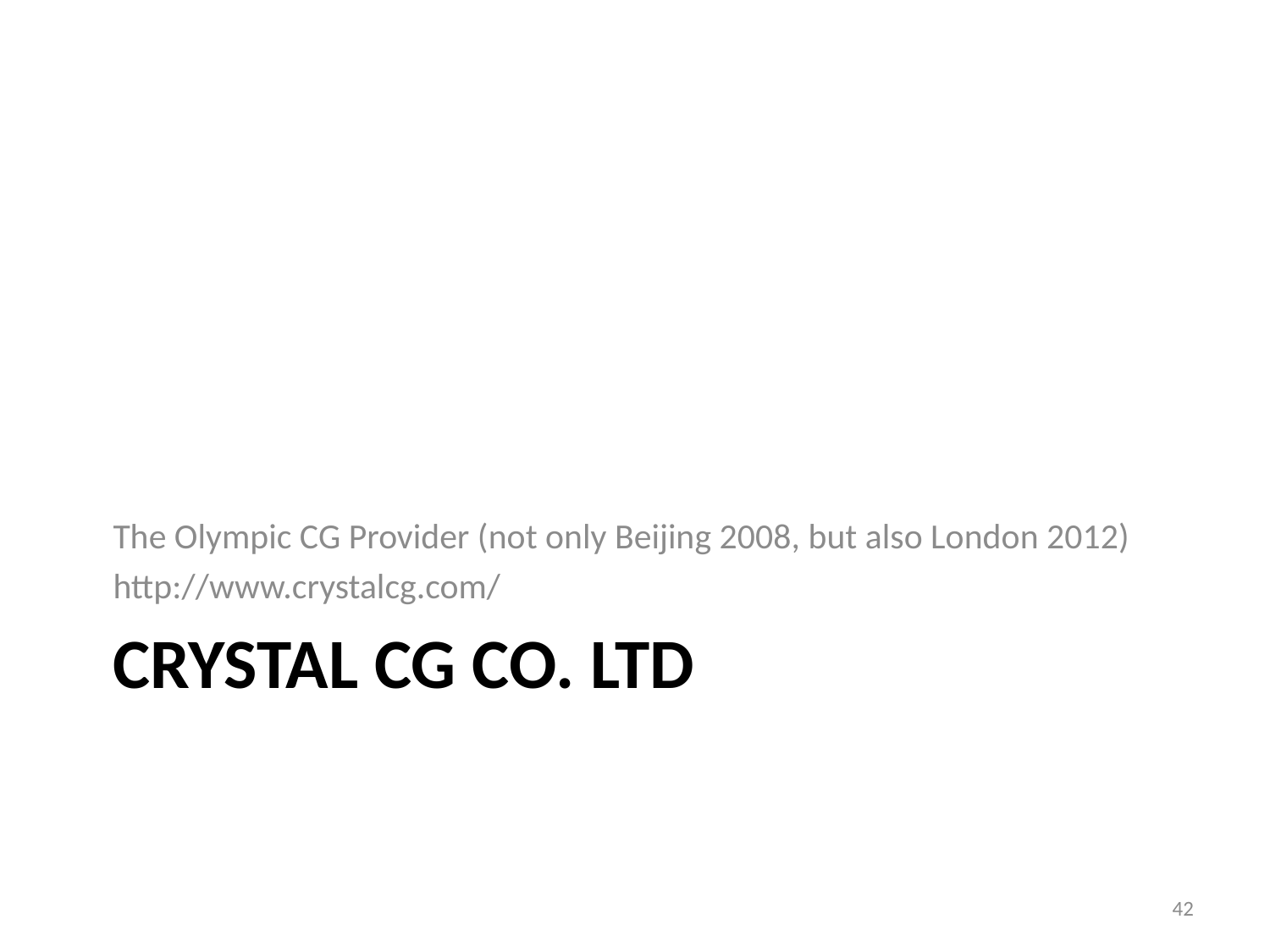

The Olympic CG Provider (not only Beijing 2008, but also London 2012)
http://www.crystalcg.com/
# CRYSTAL CG Co. LTD
42